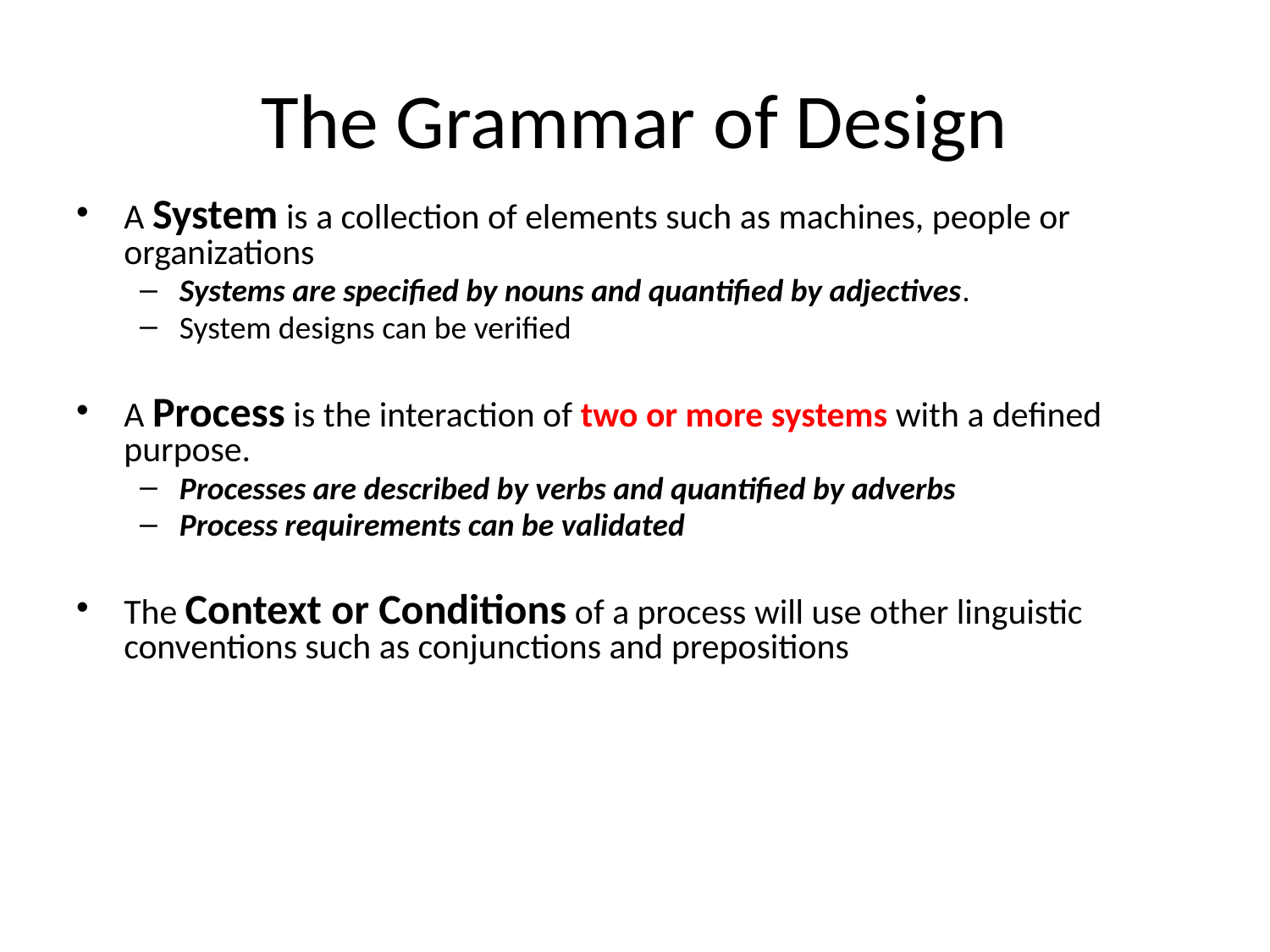

# The Grammar of Design
A System is a collection of elements such as machines, people or organizations
Systems are specified by nouns and quantified by adjectives.
System designs can be verified

A Process is the interaction of two or more systems with a defined purpose.
Processes are described by verbs and quantified by adverbs
Process requirements can be validated

The Context or Conditions of a process will use other linguistic conventions such as conjunctions and prepositions